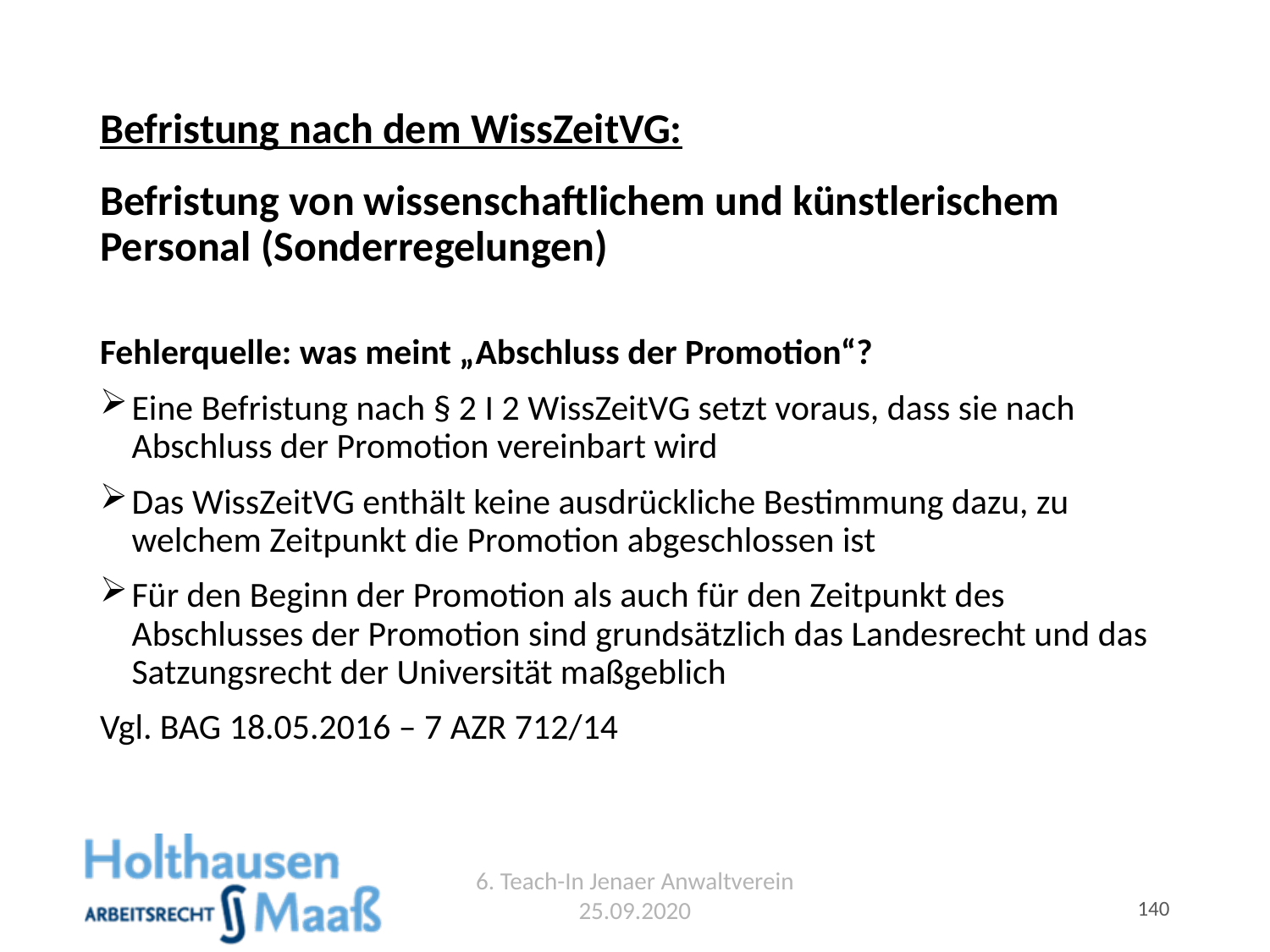

# Befristung nach dem WissZeitVG:
Befristung von wissenschaftlichem und künstlerischem Personal (Sonderregelungen)

Fehlerquelle: was meint „Abschluss der Promotion“?
Eine Befristung nach § 2 I 2 WissZeitVG setzt voraus, dass sie nach Abschluss der Promotion vereinbart wird
Das WissZeitVG enthält keine ausdrückliche Bestimmung dazu, zu welchem Zeitpunkt die Promotion abgeschlossen ist
Für den Beginn der Promotion als auch für den Zeitpunkt des Abschlusses der Promotion sind grundsätzlich das Landesrecht und das Satzungsrecht der Universität maßgeblich
Vgl. BAG 18.05.2016 – 7 AZR 712/14

6. Teach-In Jenaer Anwaltverein 25.09.2020
140